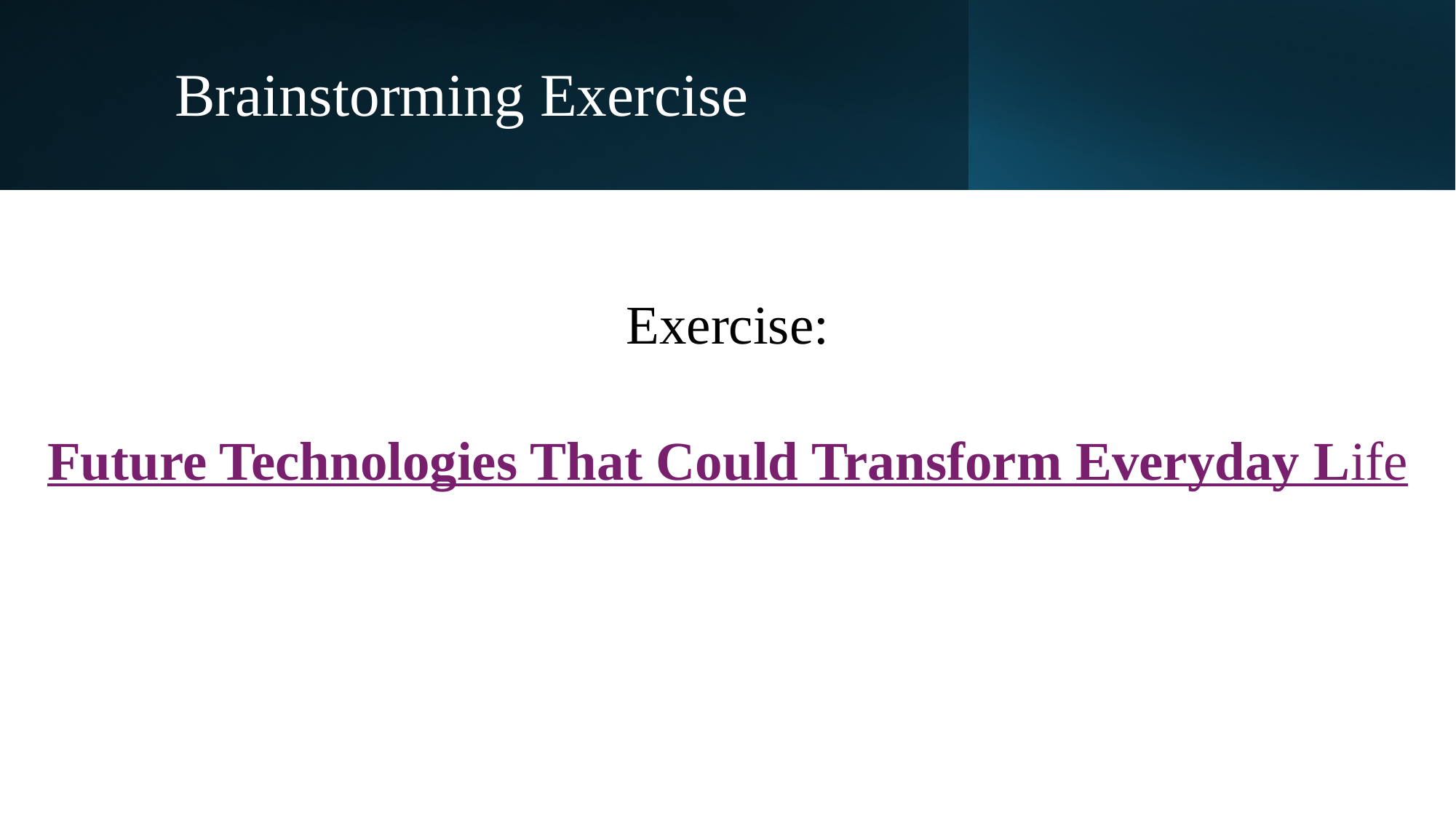

Brainstorming Exercise
Exercise:

Future Technologies That Could Transform Everyday Life